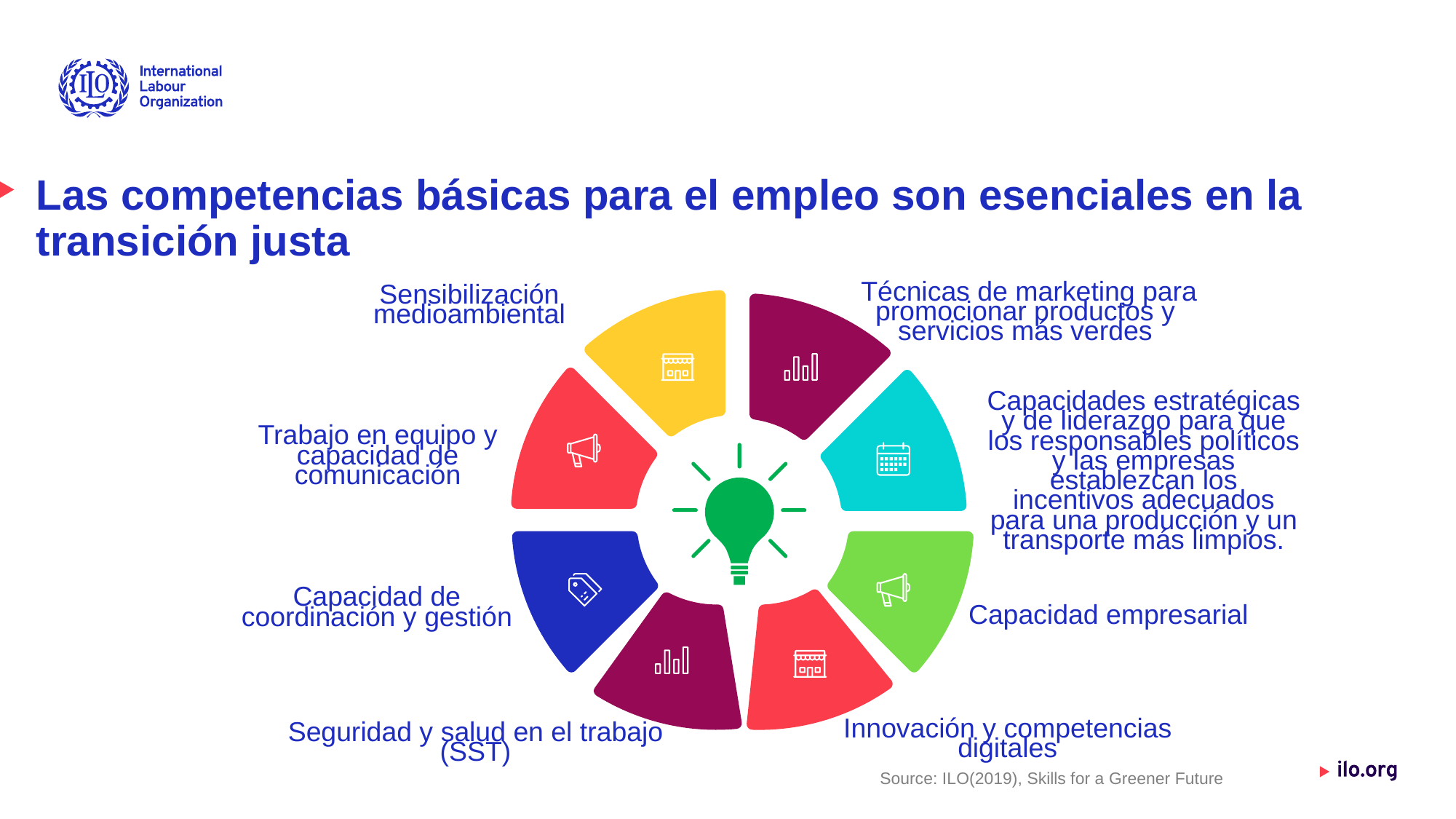

Las competencias básicas para el empleo son esenciales en la transición justa
 Técnicas de marketing para promocionar productos y servicios más verdes
Sensibilización medioambiental

Capacidades estratégicas y de liderazgo para que los responsables políticos y las empresas establezcan los incentivos adecuados para una producción y un transporte más limpios.
Trabajo en equipo y capacidad de comunicación

Capacidad de coordinación y gestión

Capacidad empresarial

Innovación y competencias digitales
Seguridad y salud en el trabajo (SST)
Source: ILO(2019), Skills for a Greener Future